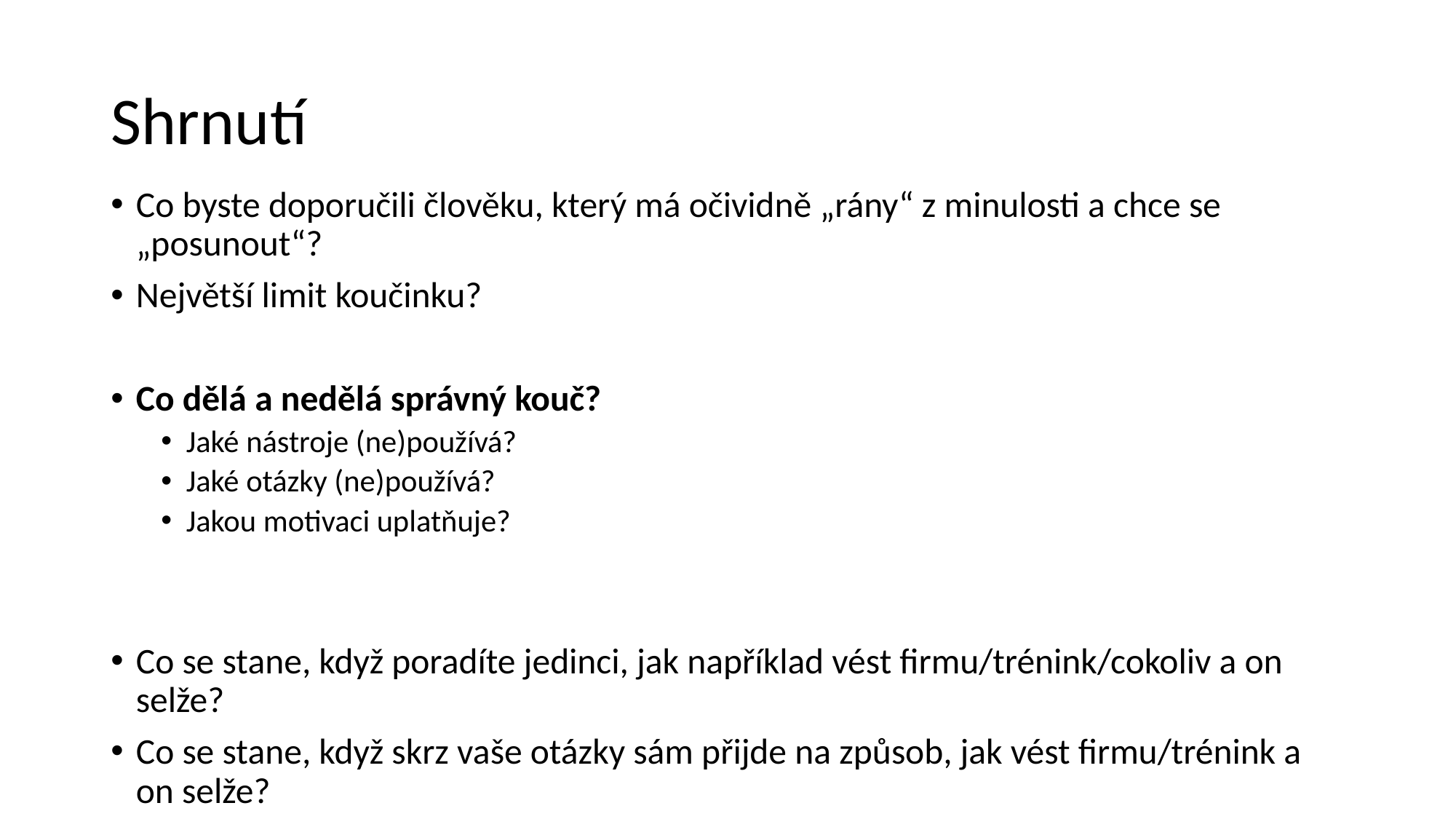

# Shrnutí
Co byste doporučili člověku, který má očividně „rány“ z minulosti a chce se „posunout“?
Největší limit koučinku?

Co dělá a nedělá správný kouč?
Jaké nástroje (ne)používá?
Jaké otázky (ne)používá?
Jakou motivaci uplatňuje?

Co se stane, když poradíte jedinci, jak například vést firmu/trénink/cokoliv a on selže?
Co se stane, když skrz vaše otázky sám přijde na způsob, jak vést firmu/trénink a on selže?